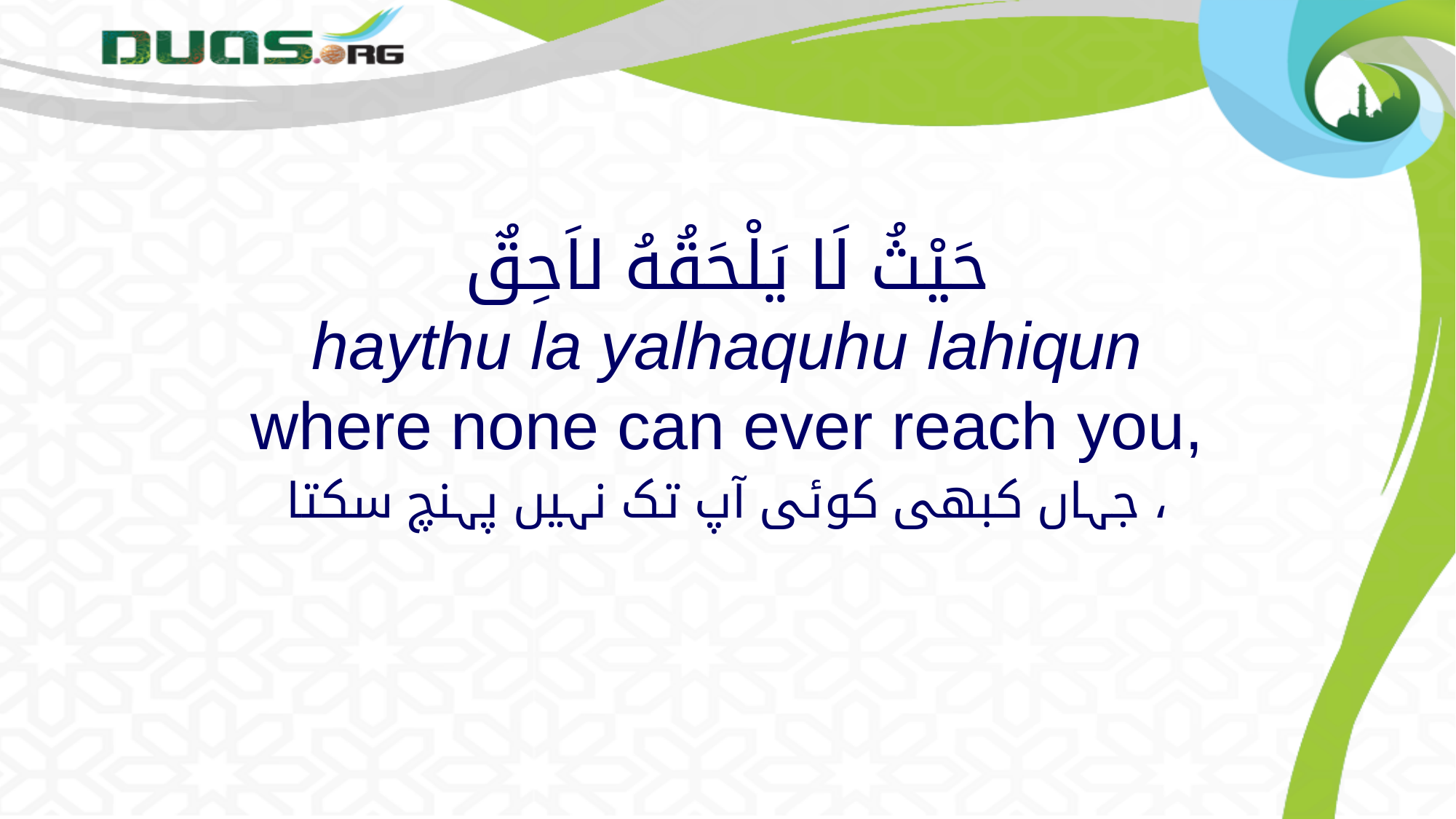

# حَيْثُ لَا يَلْحَقُهُ لاَحِقٌ haythu la yalhaquhu lahiqun where none can ever reach you,
جہاں کبھی کوئی آپ تک نہیں پہنچ سکتا ،